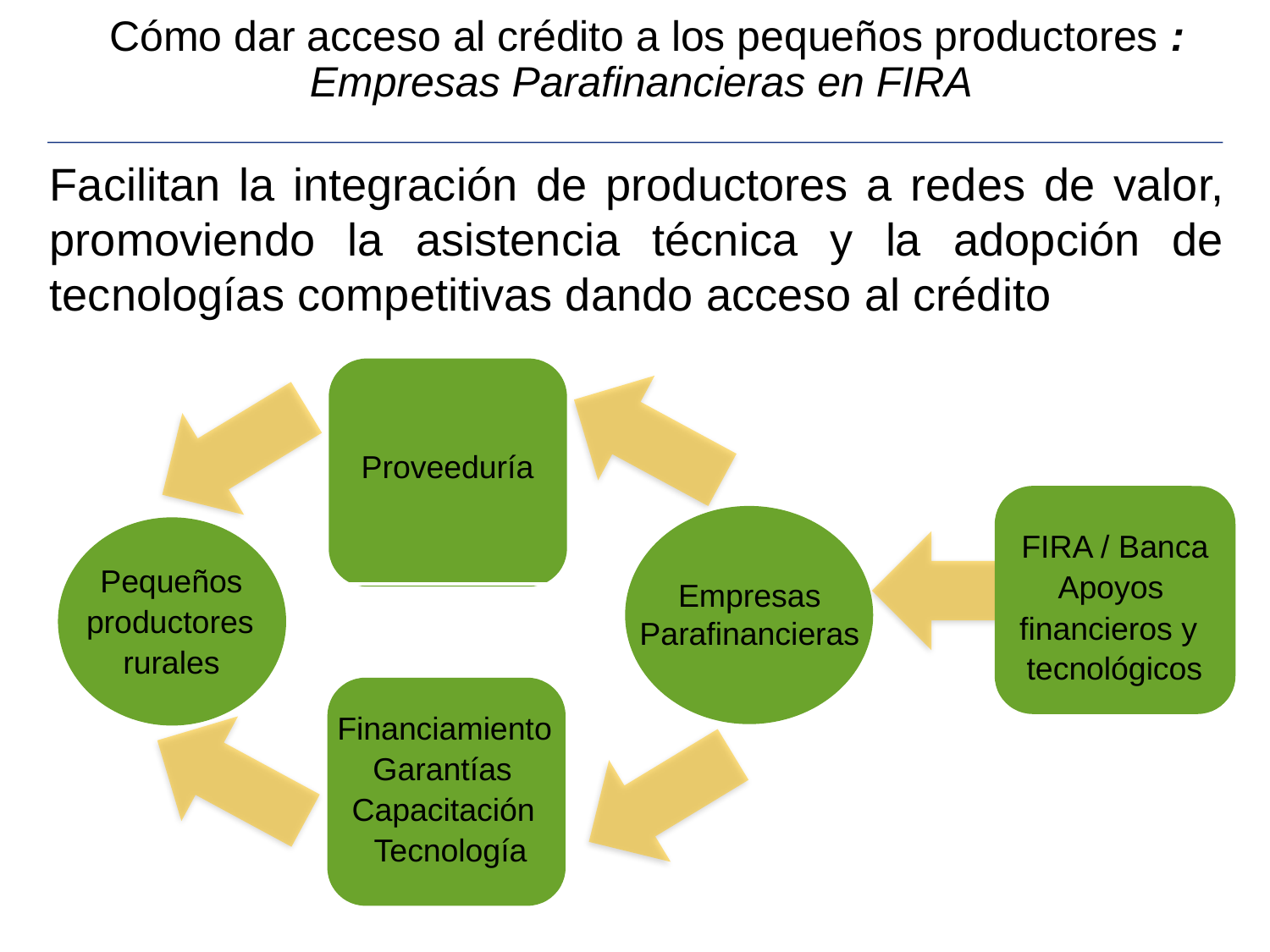

Cómo dar acceso al crédito a los pequeños productores : Empresas Parafinancieras en FIRA

Facilitan la integración de productores a redes de valor, promoviendo la asistencia técnica y la adopción de tecnologías competitivas dando acceso al crédito

Proveeduría

FIRA / Banca

Pequeños
Apoyos
Empresas Parafinancieras
productores
financieros y

rurales
tecnológicos

Financiamiento

Garantías
Capacitación
Tecnología